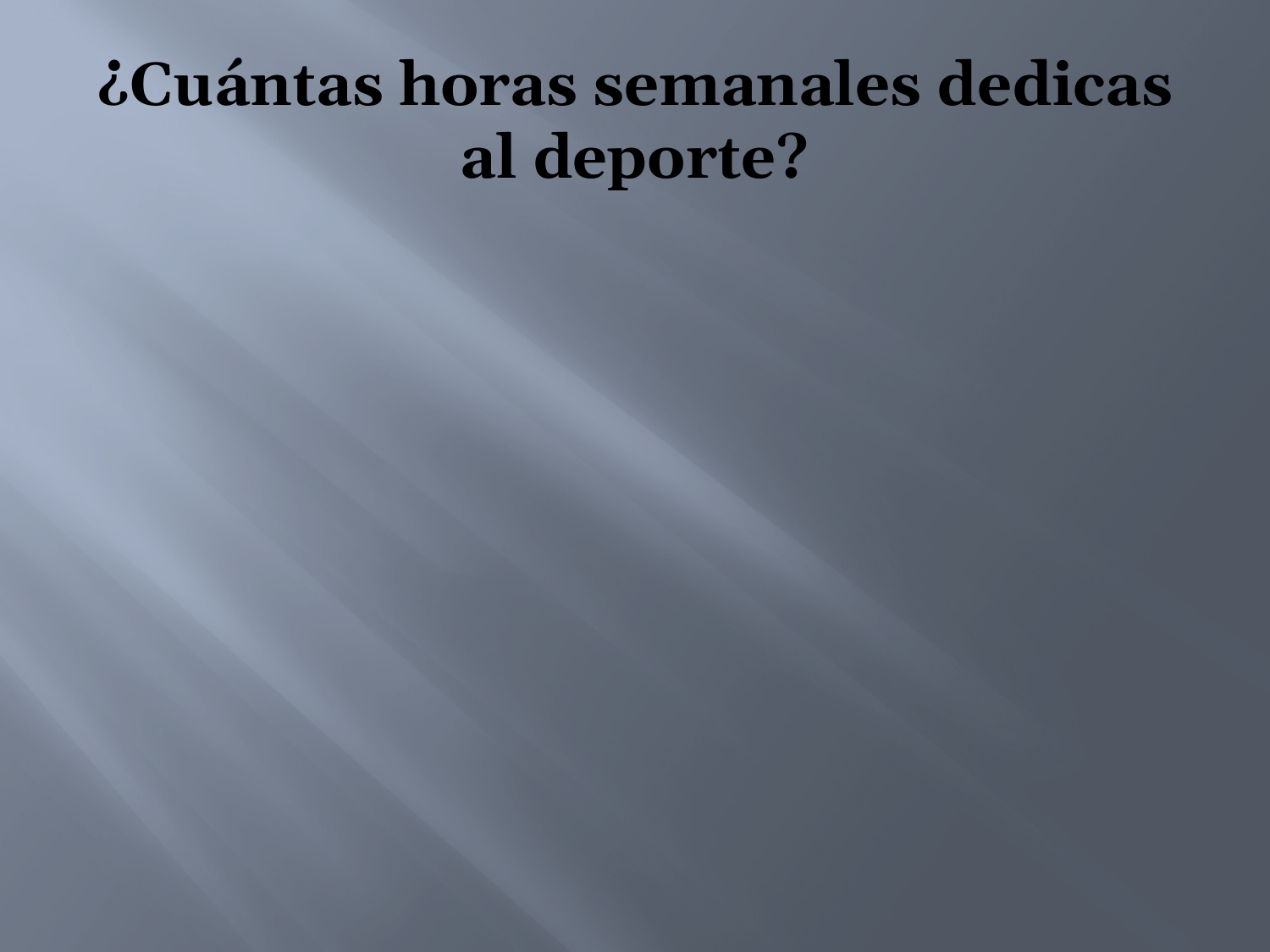

# ¿Cuántas horas semanales dedicas al deporte?